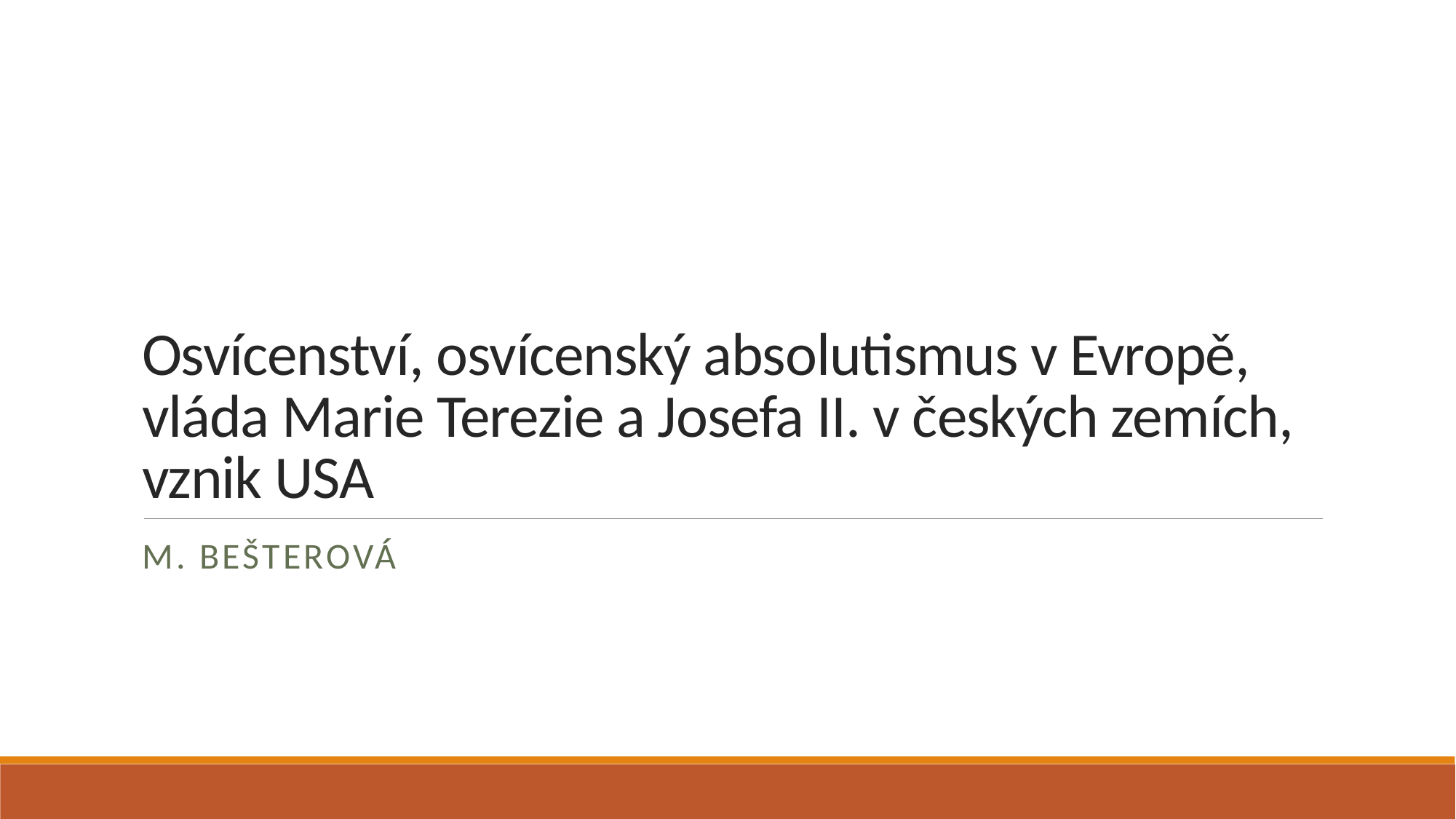

# Osvícenství, osvícenský absolutismus v Evropě, vláda Marie Terezie a Josefa II. v českých zemích, vznik USA
M. Bešterová